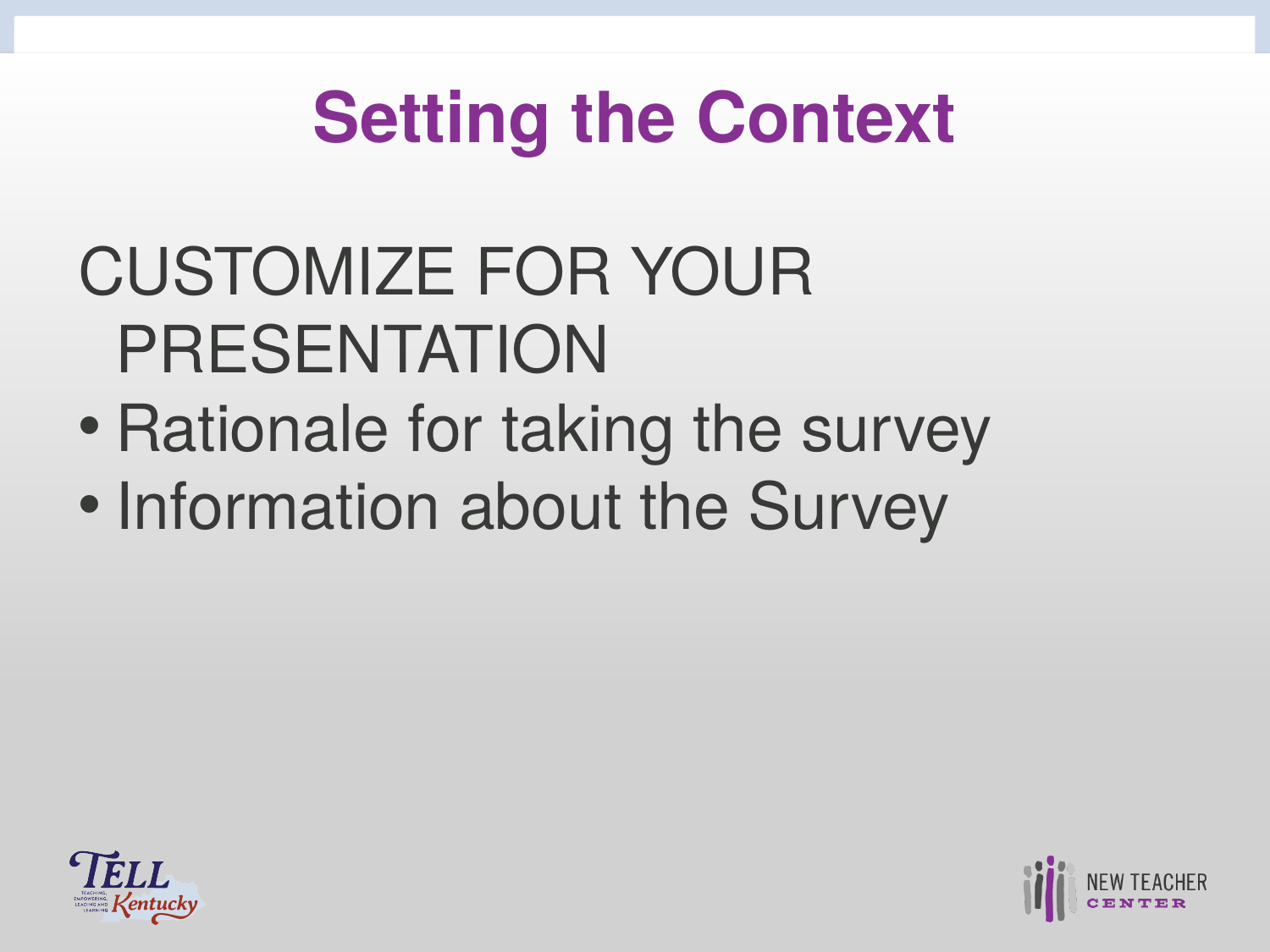

# Setting the Context
CUSTOMIZE FOR YOUR PRESENTATION
Rationale for taking the survey
Information about the Survey